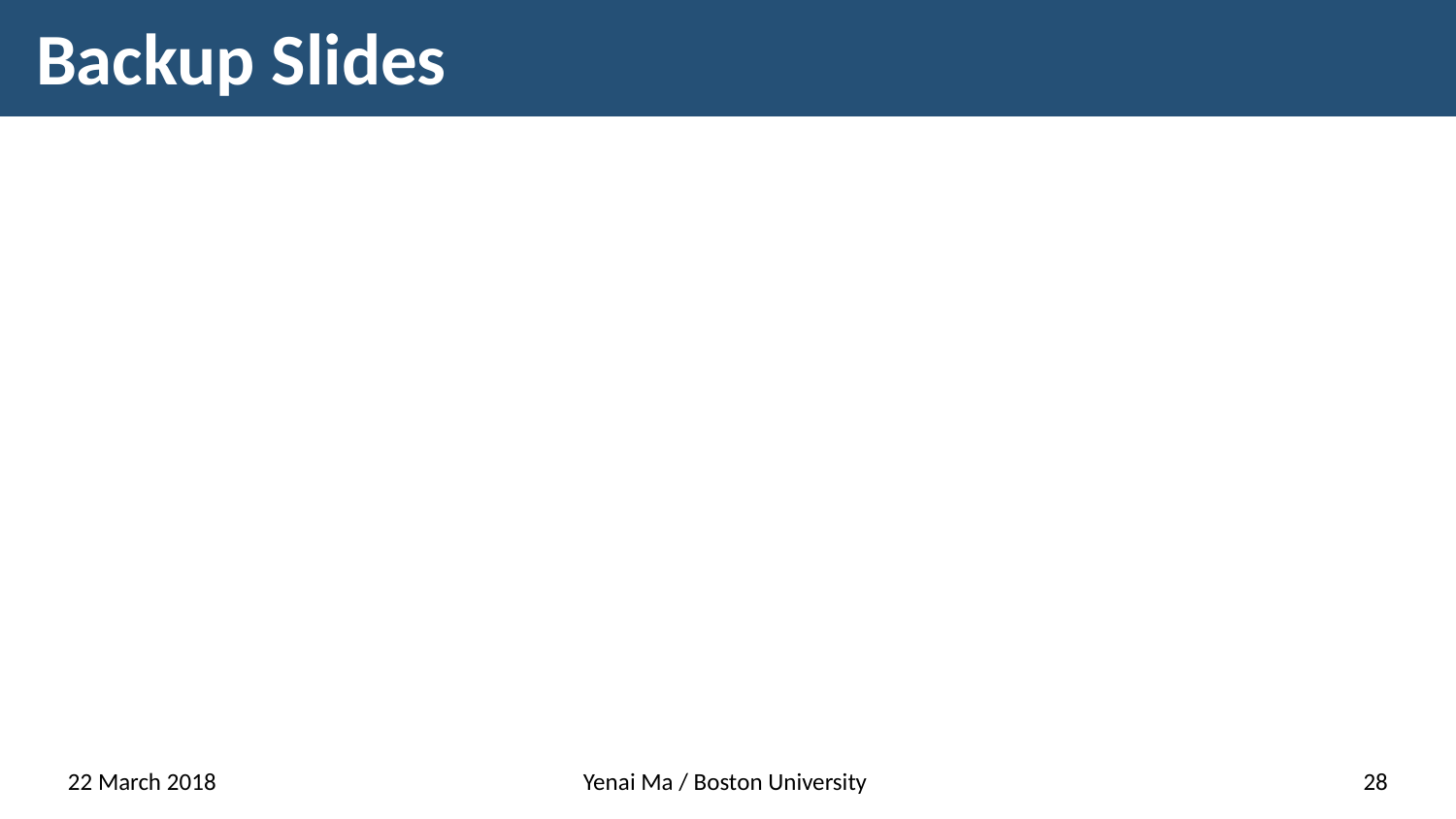

# Backup Slides

22 March 2018
Yenai Ma / Boston University
28